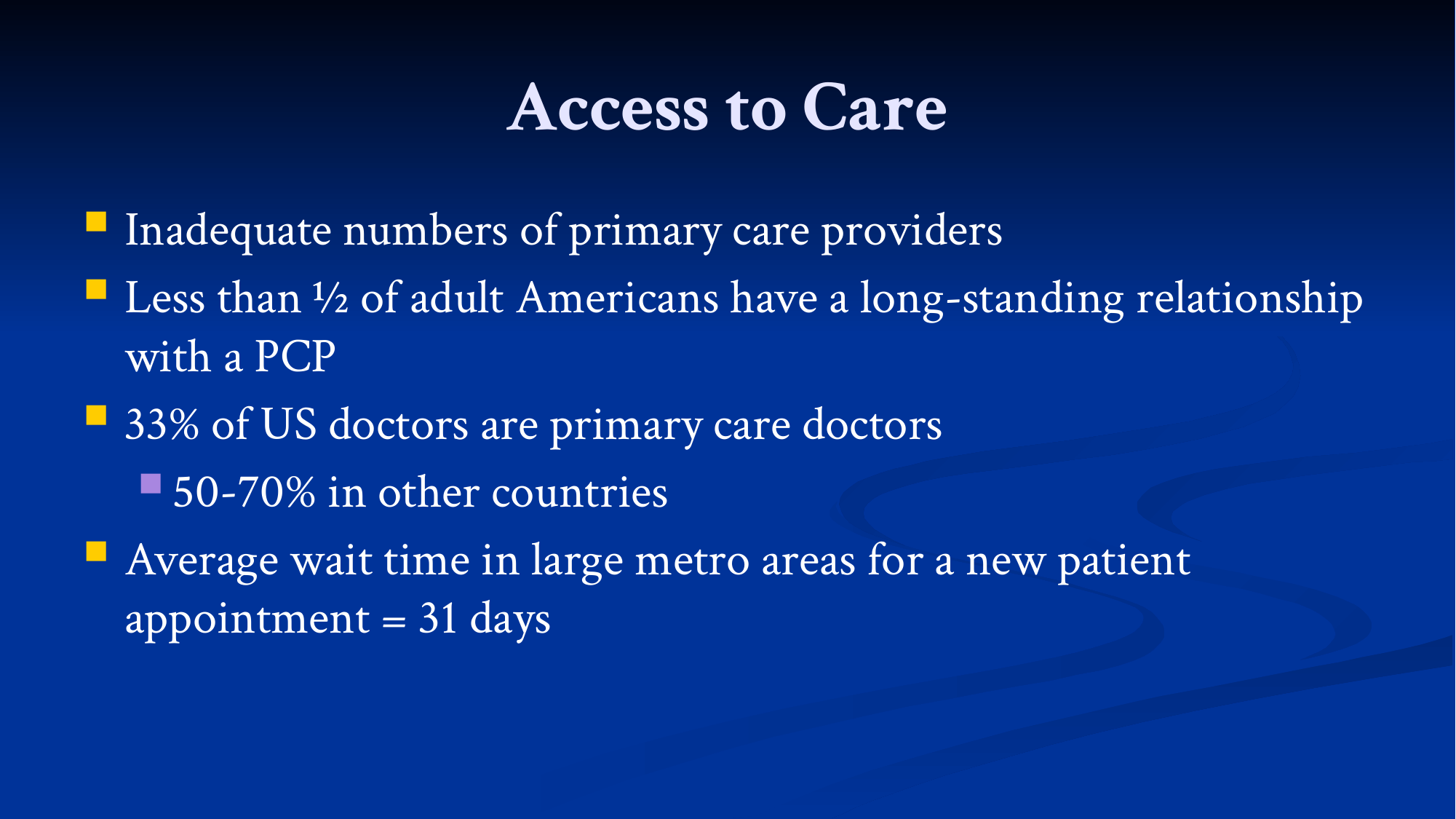

# Access to Care
Inadequate numbers of primary care providers
Less than ½ of adult Americans have a long-standing relationship with a PCP
33% of US doctors are primary care doctors
50-70% in other countries
Average wait time in large metro areas for a new patient appointment = 31 days